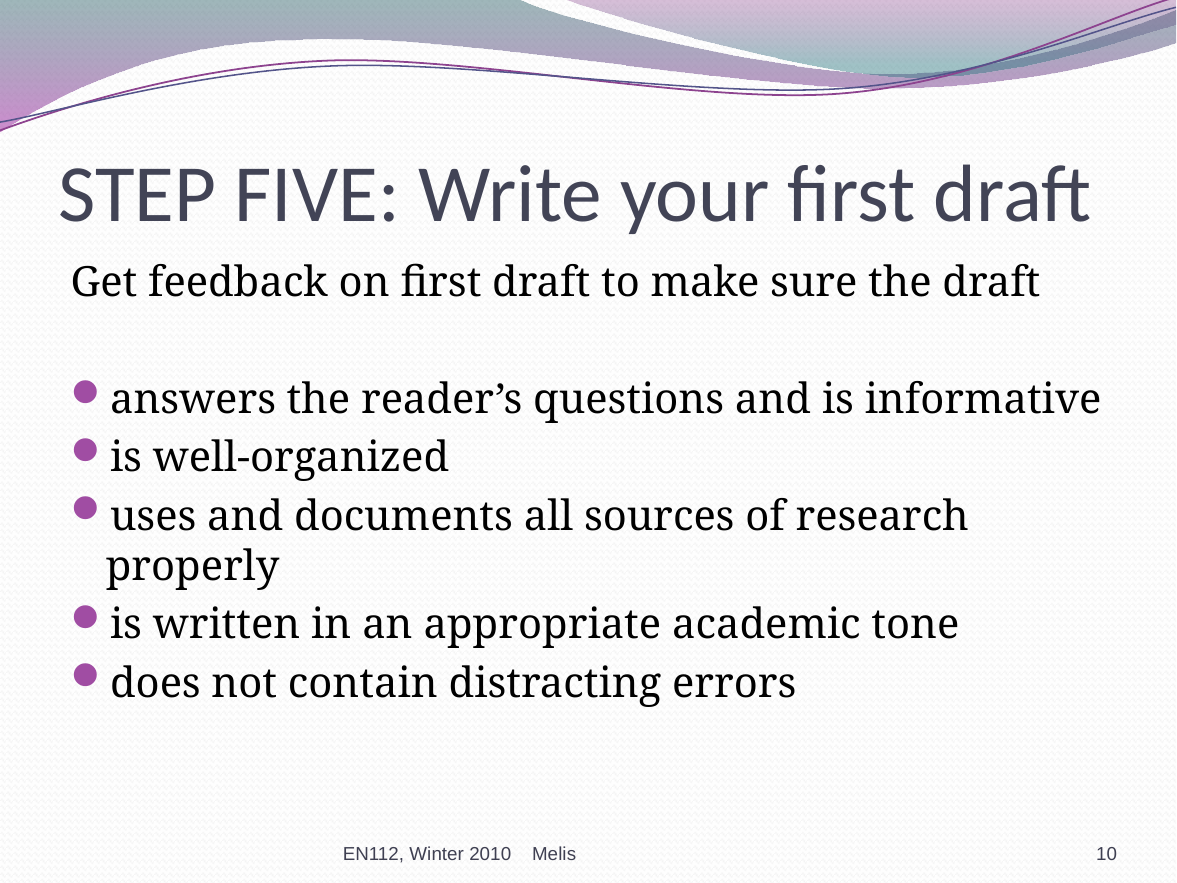

# STEP FIVE: Write your first draft
Get feedback on first draft to make sure the draft

answers the reader’s questions and is informative
is well-organized
uses and documents all sources of research properly
is written in an appropriate academic tone
does not contain distracting errors

EN112, Winter 2010    Melis
10